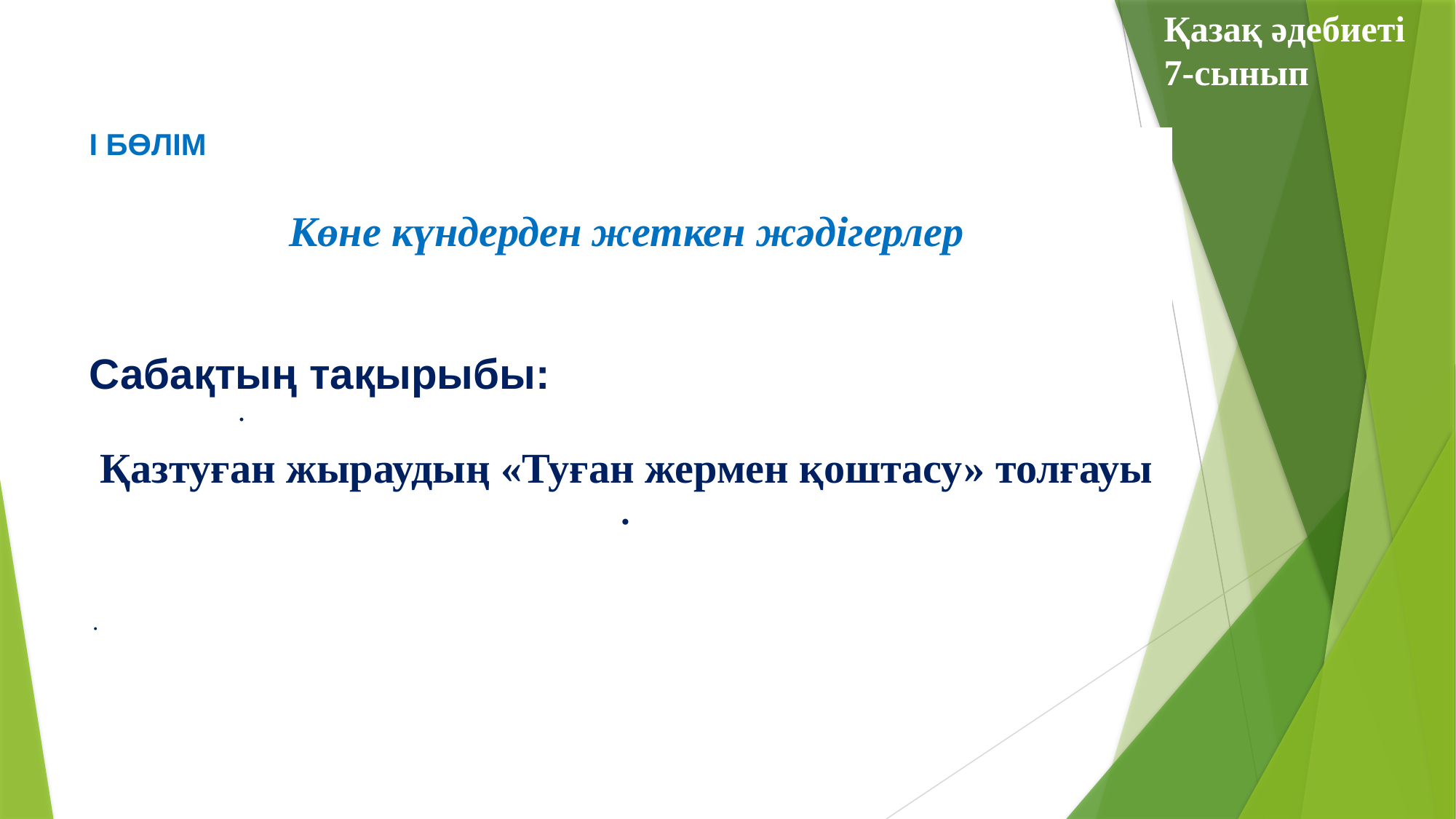

Қазақ әдебиеті
7-сынып
| І БӨЛІМ Көне күндерден жеткен жәдігерлер Сабақтың тақырыбы: Қазтуған жыраудың «Туған жермен қоштасу» толғауы . |
| --- |

.
.